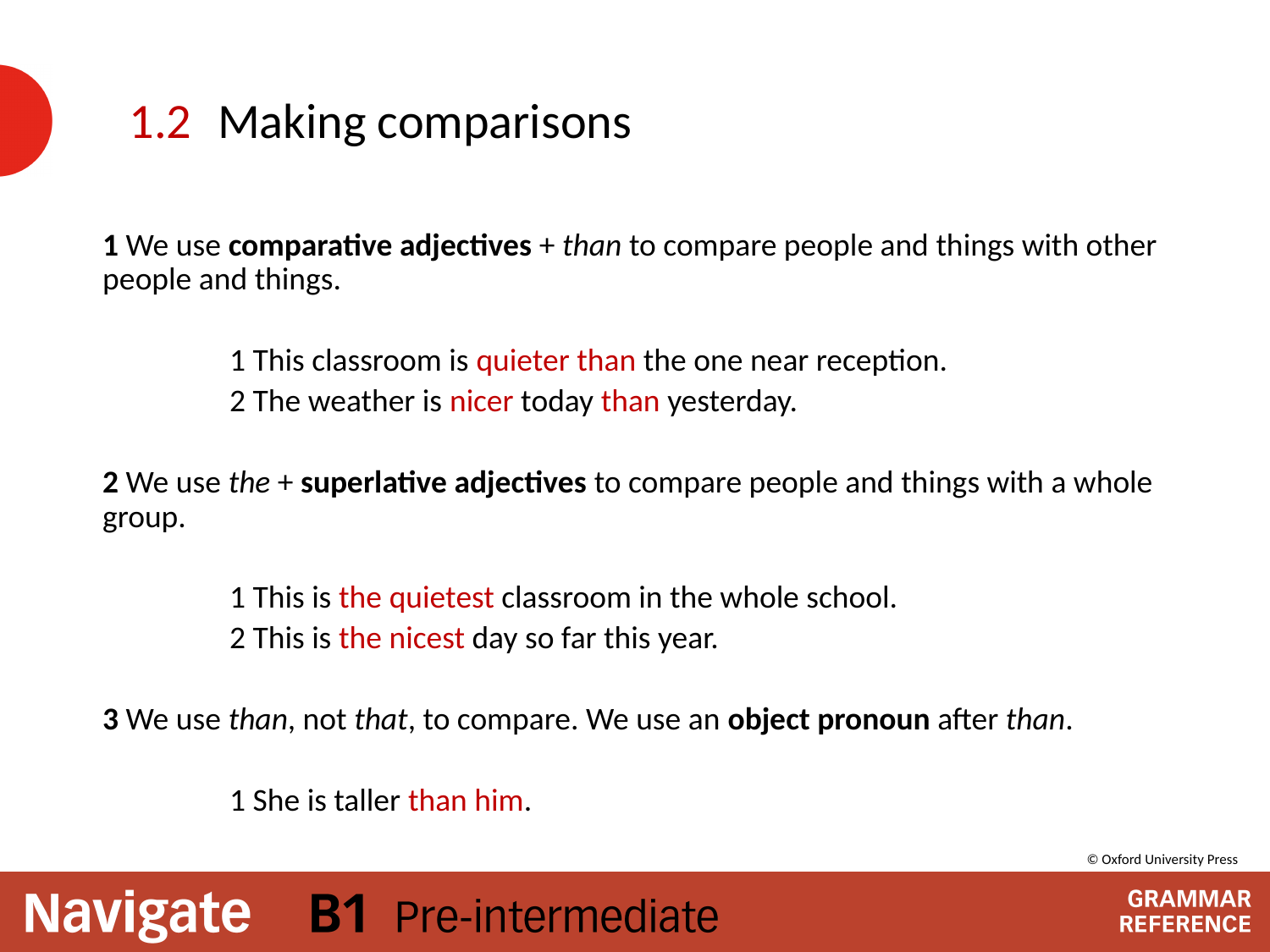

# Making comparisons
1.2
1 We use comparative adjectives + than to compare people and things with other people and things.

	1 This classroom is quieter than the one near reception.
	2 The weather is nicer today than yesterday.

2 We use the + superlative adjectives to compare people and things with a whole group.

	1 This is the quietest classroom in the whole school.
	2 This is the nicest day so far this year.

3 We use than, not that, to compare. We use an object pronoun after than.

	1 She is taller than him.